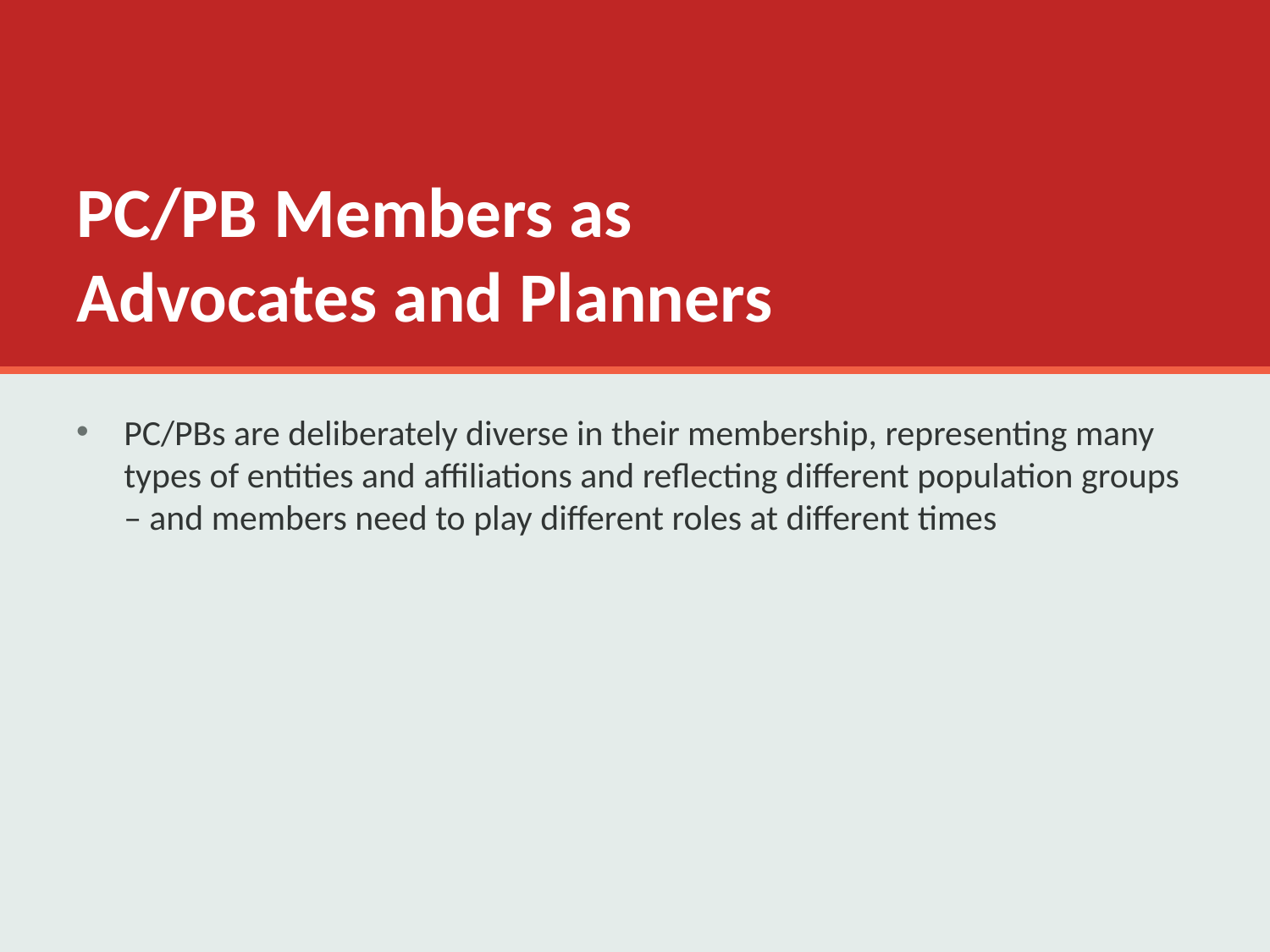

# PC/PB Members as Advocates and Planners
PC/PBs are deliberately diverse in their membership, representing many types of entities and affiliations and reflecting different population groups – and members need to play different roles at different times